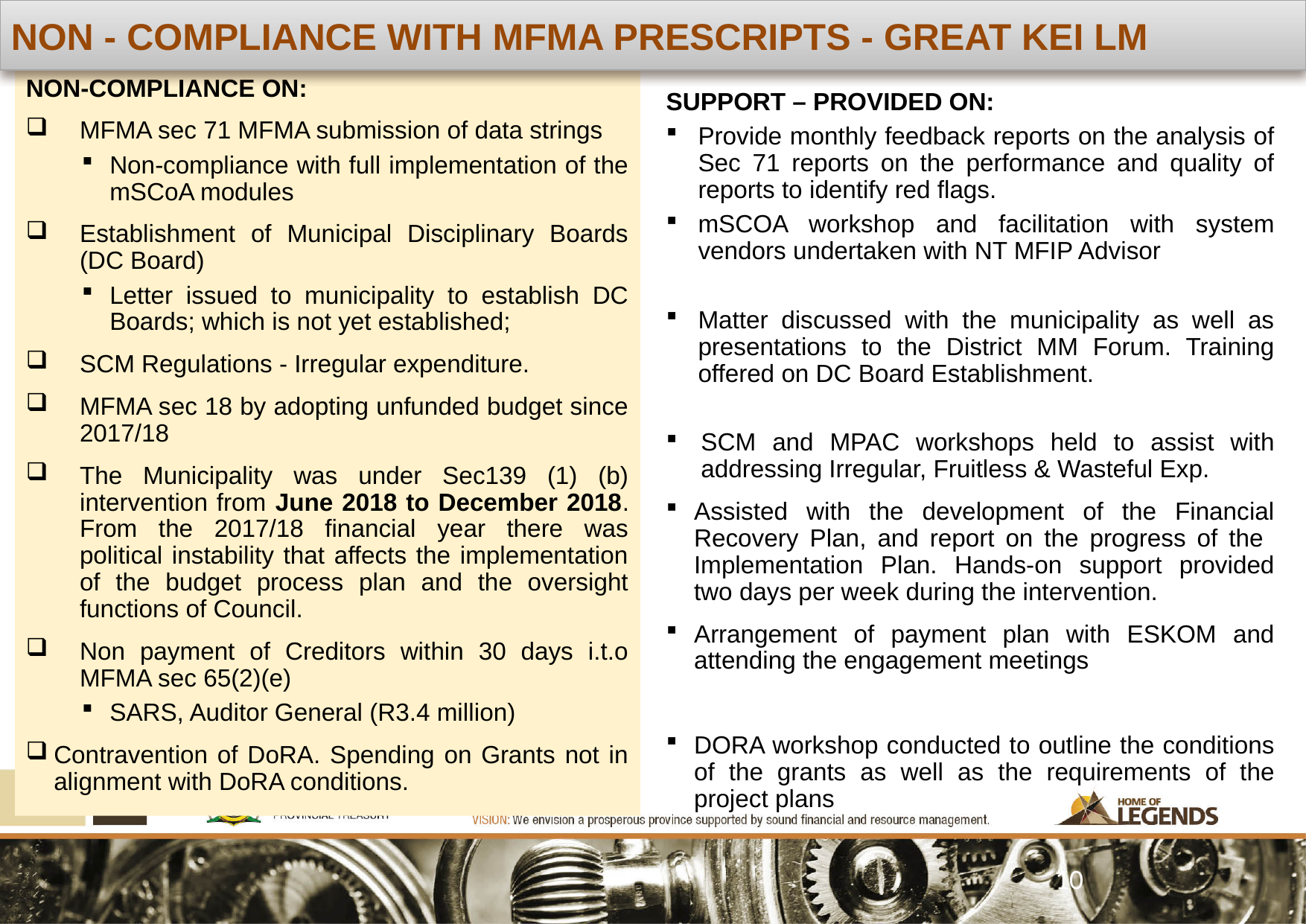

NON - COMPLIANCE WITH MFMA PRESCRIPTS - GREAT KEI LM
NON-COMPLIANCE ON:
MFMA sec 71 MFMA submission of data strings
Non-compliance with full implementation of the mSCoA modules
Establishment of Municipal Disciplinary Boards (DC Board)
Letter issued to municipality to establish DC Boards; which is not yet established;
SCM Regulations - Irregular expenditure.
MFMA sec 18 by adopting unfunded budget since 2017/18
The Municipality was under Sec139 (1) (b) intervention from June 2018 to December 2018. From the 2017/18 financial year there was political instability that affects the implementation of the budget process plan and the oversight functions of Council.
Non payment of Creditors within 30 days i.t.o MFMA sec 65(2)(e)
SARS, Auditor General (R3.4 million)
Contravention of DoRA. Spending on Grants not in alignment with DoRA conditions.

SUPPORT – PROVIDED ON:
Provide monthly feedback reports on the analysis of Sec 71 reports on the performance and quality of reports to identify red flags.
mSCOA workshop and facilitation with system vendors undertaken with NT MFIP Advisor

Matter discussed with the municipality as well as presentations to the District MM Forum. Training offered on DC Board Establishment.

SCM and MPAC workshops held to assist with addressing Irregular, Fruitless & Wasteful Exp.
Assisted with the development of the Financial Recovery Plan, and report on the progress of the  Implementation Plan. Hands-on support provided two days per week during the intervention.
Arrangement of payment plan with ESKOM and attending the engagement meetings

DORA workshop conducted to outline the conditions of the grants as well as the requirements of the project plans

10